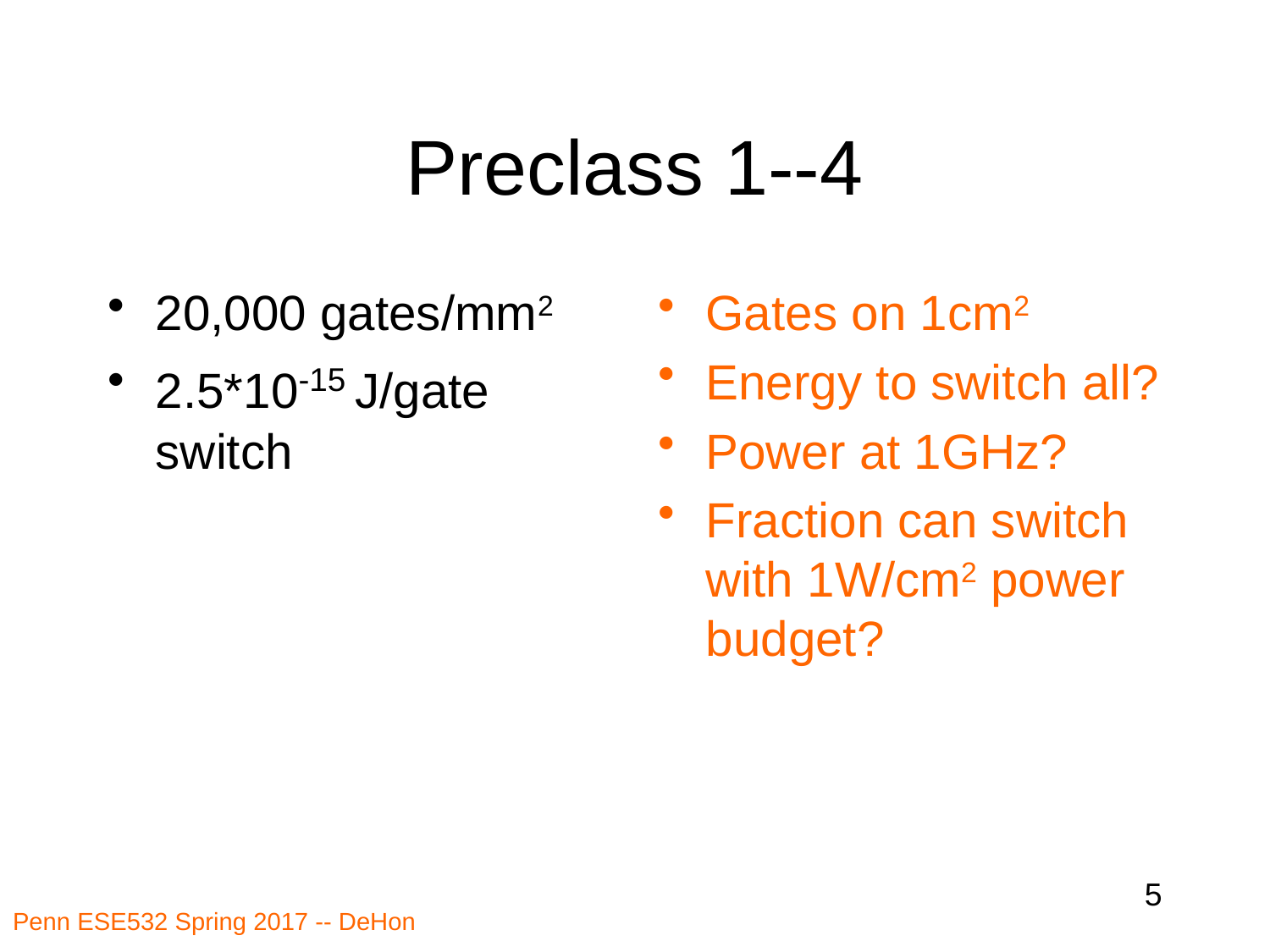

# Preclass 1--4
20,000 gates/mm2
2.5*10-15 J/gate switch
Gates on 1cm2
Energy to switch all?
Power at 1GHz?
Fraction can switch with 1W/cm2 power budget?
5
Penn ESE532 Spring 2017 -- DeHon